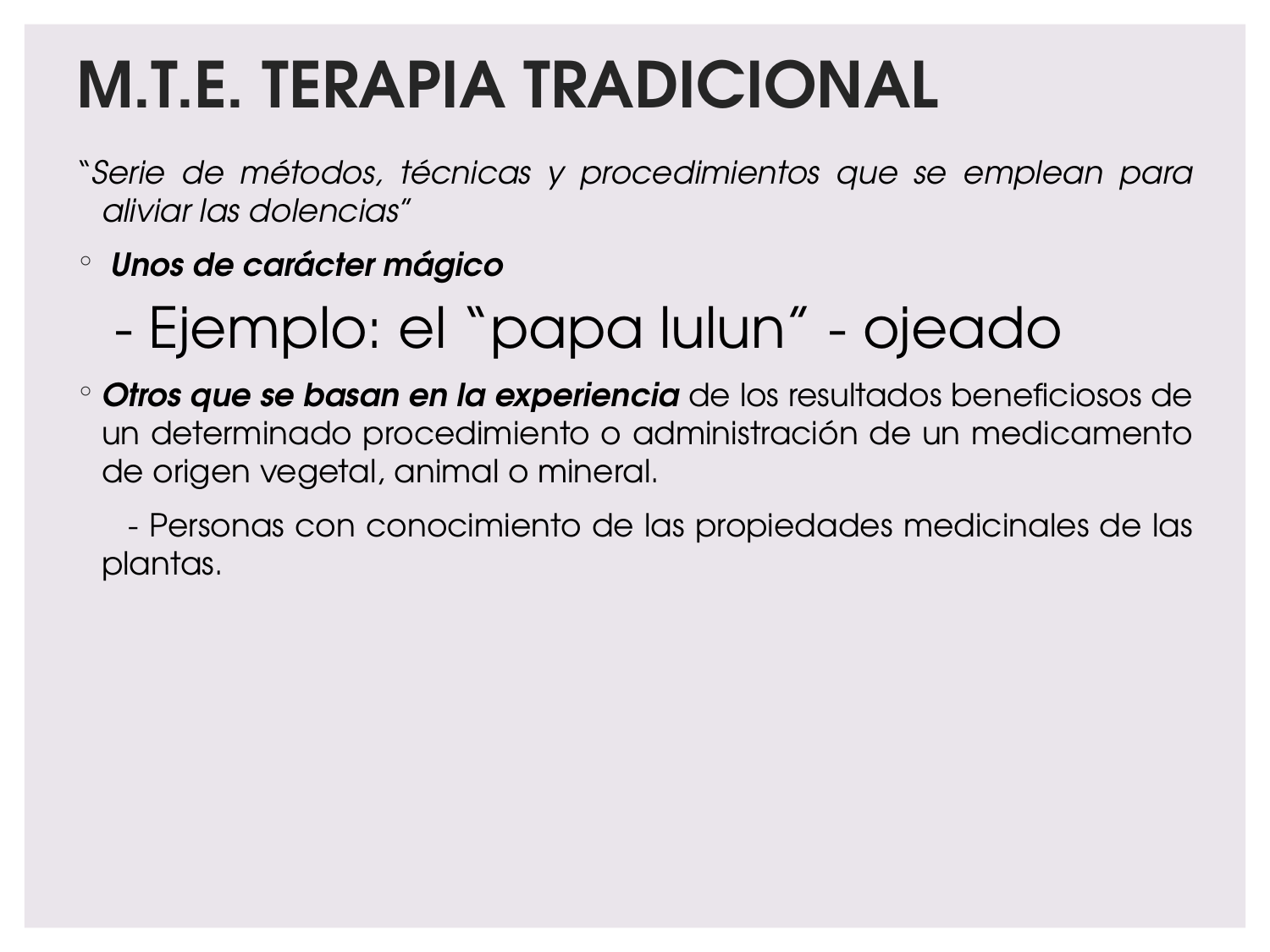

# M.T.E. TERAPIA TRADICIONAL
“Serie de métodos, técnicas y procedimientos que se emplean para aliviar las dolencias”
 Unos de carácter mágico
- Ejemplo: el “papa lulun” - ojeado
Otros que se basan en la experiencia de los resultados beneficiosos de un determinado procedimiento o administración de un medicamento de origen vegetal, animal o mineral.
     - Personas con conocimiento de las propiedades medicinales de las plantas.